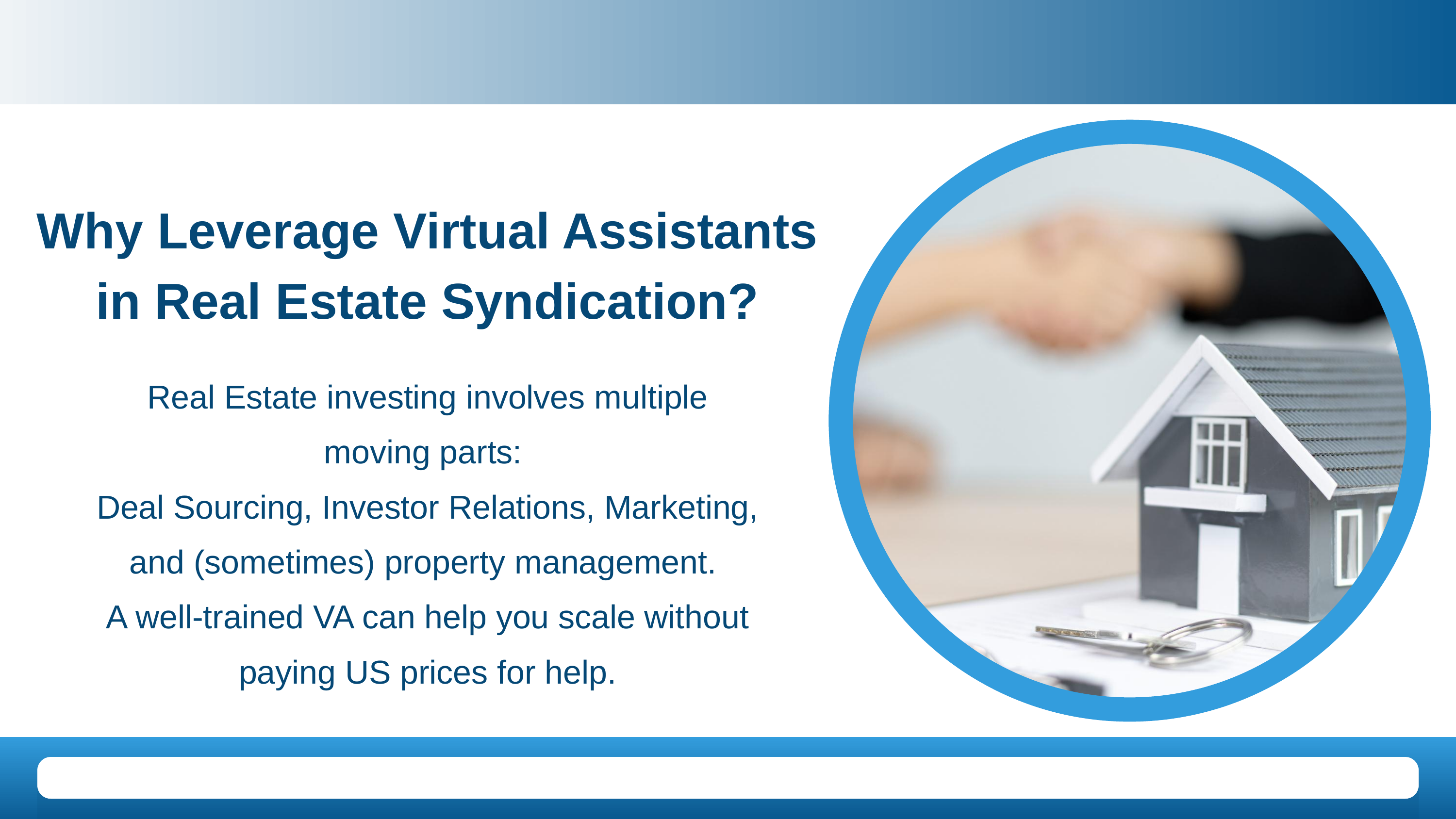

Why Leverage Virtual Assistants in Real Estate Syndication?
Real Estate investing involves multiple moving parts:
Deal Sourcing, Investor Relations, Marketing, and (sometimes) property management.
A well-trained VA can help you scale without paying US prices for help.